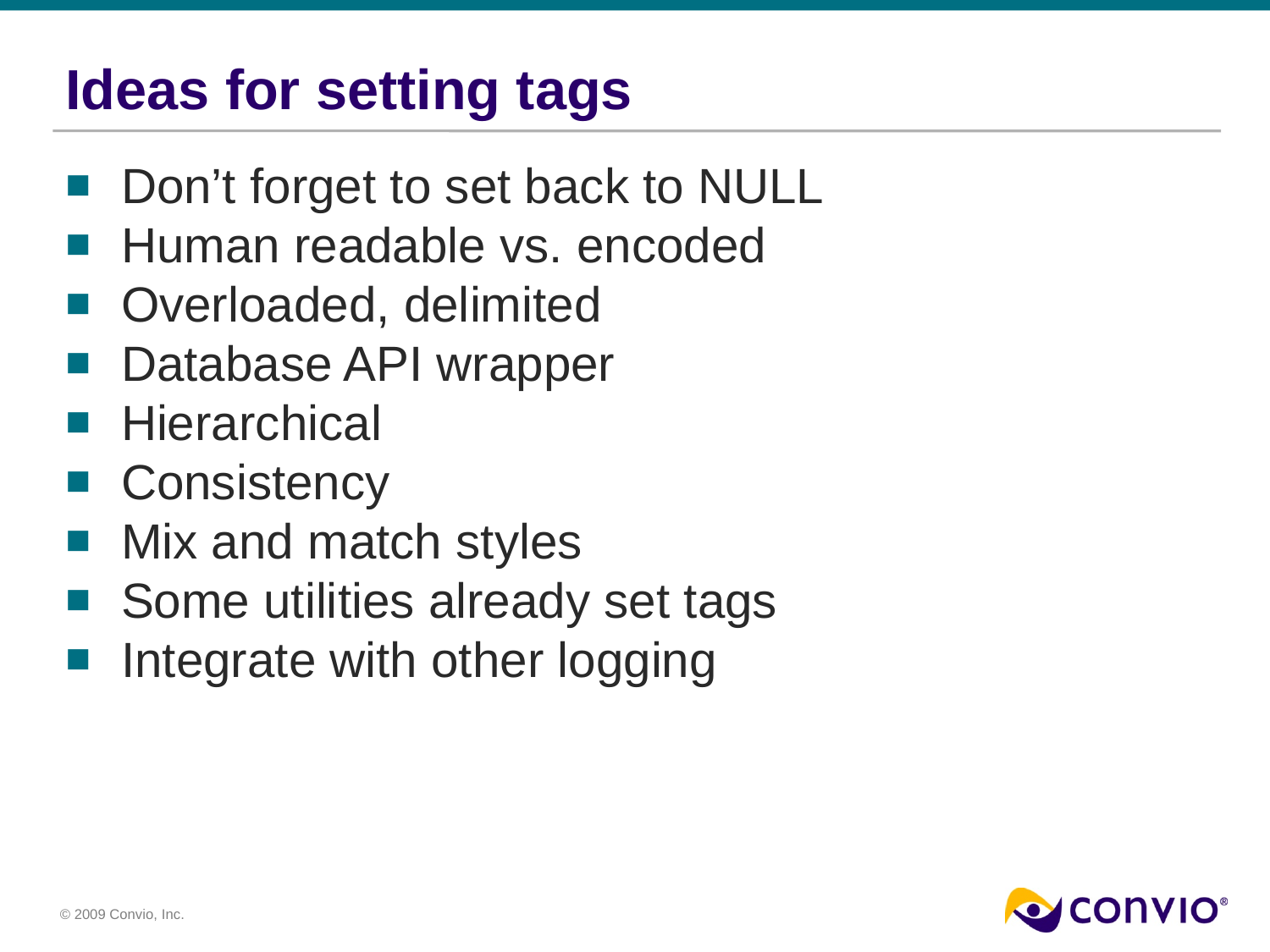

# Ideas for setting tags
Don’t forget to set back to NULL
Human readable vs. encoded
Overloaded, delimited
Database API wrapper
Hierarchical
Consistency
Mix and match styles
Some utilities already set tags
Integrate with other logging